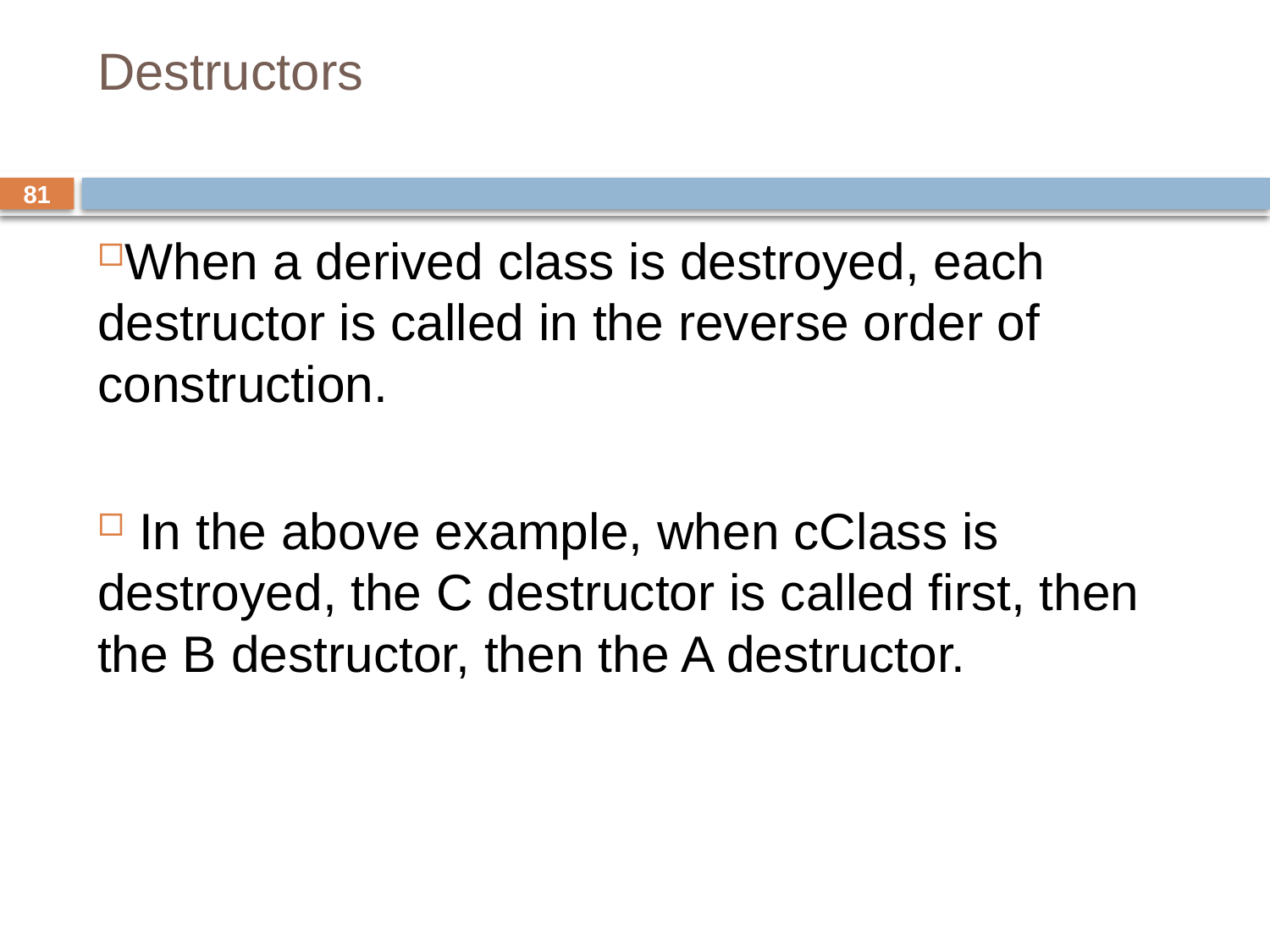

# Destructors
81
When a derived class is destroyed, each destructor is called in the reverse order of construction.

 In the above example, when cClass is destroyed, the C destructor is called first, then the B destructor, then the A destructor.